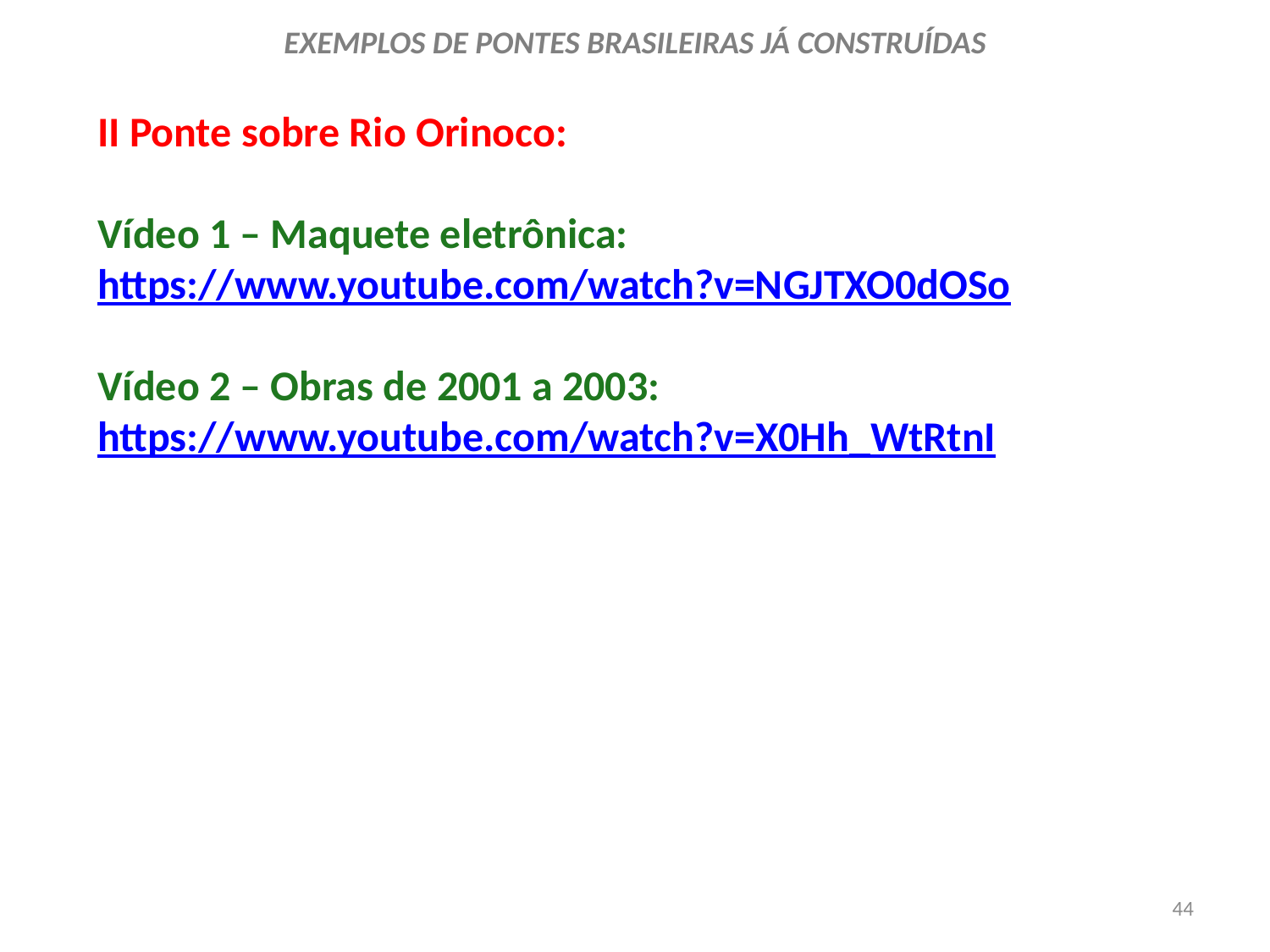

EXEMPLOS DE PONTES BRASILEIRAS JÁ CONSTRUÍDAS
II Ponte sobre Rio Orinoco:

Vídeo 1 – Maquete eletrônica:
https://www.youtube.com/watch?v=NGJTXO0dOSo

Vídeo 2 – Obras de 2001 a 2003:
https://www.youtube.com/watch?v=X0Hh_WtRtnI

44